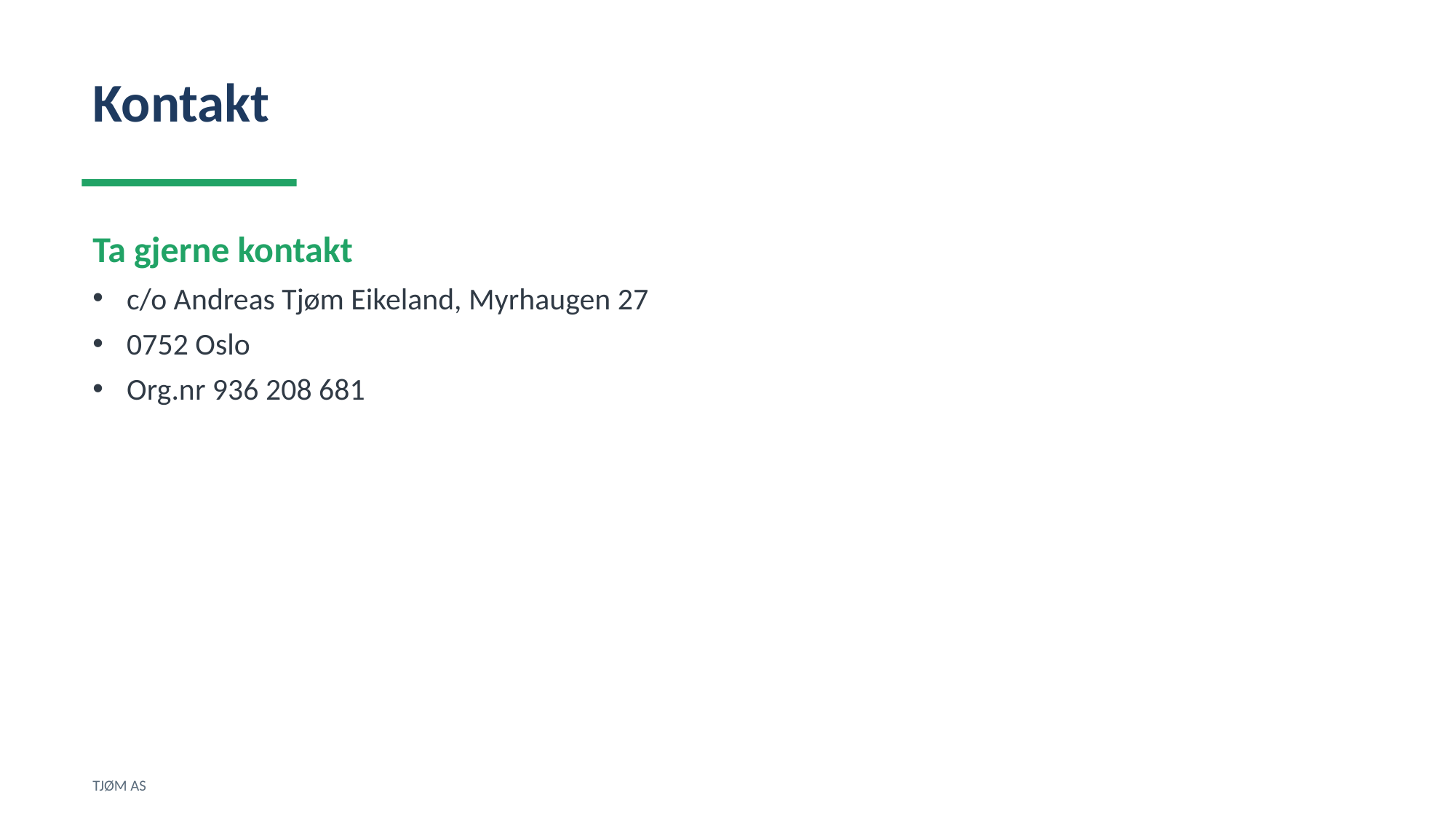

Kontakt

Ta gjerne kontakt
c/o Andreas Tjøm Eikeland, Myrhaugen 27
0752 Oslo
Org.nr 936 208 681
TJØM AS